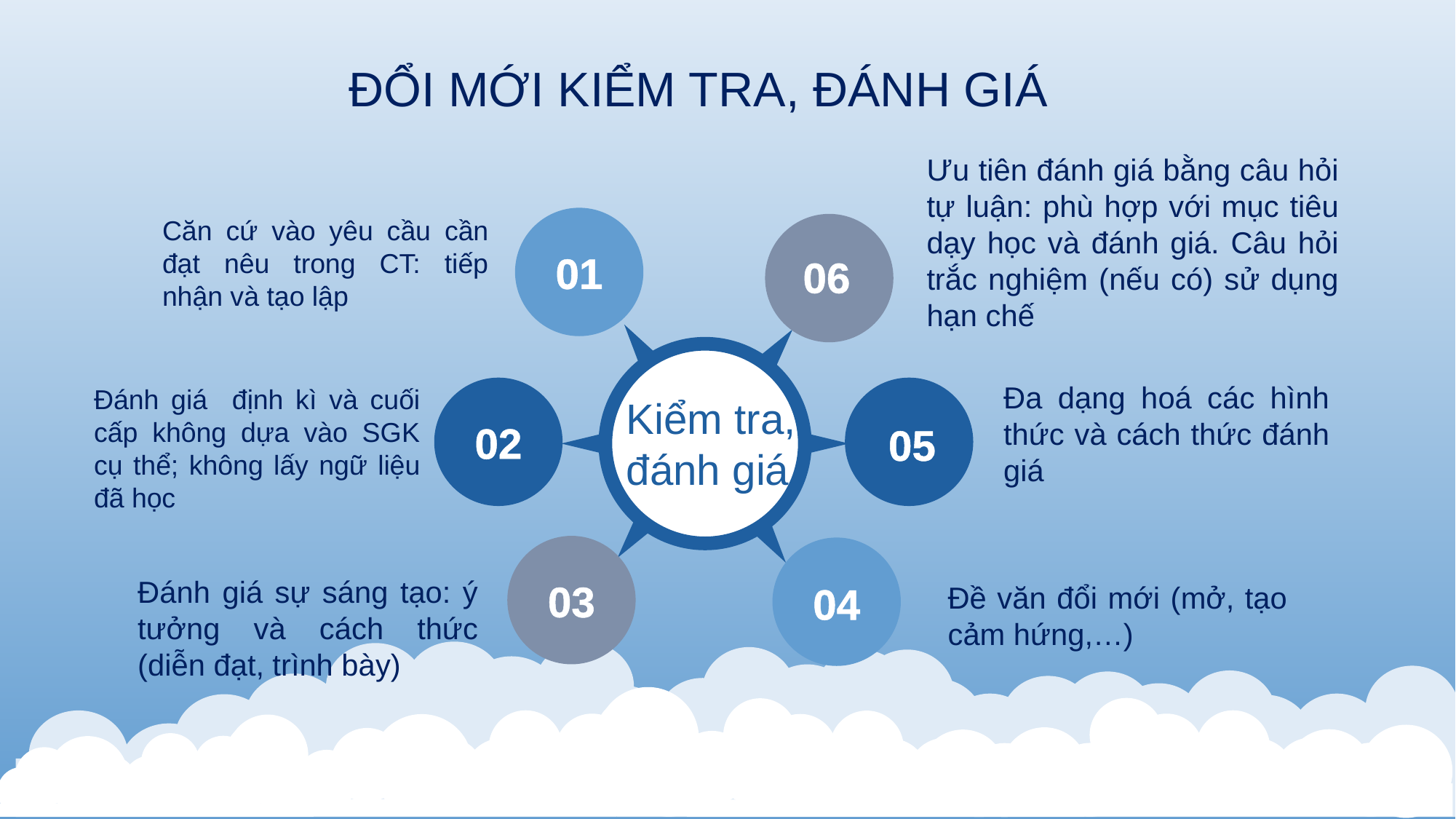

ĐỔI MỚI KIỂM TRA, ĐÁNH GIÁ
Ưu tiên đánh giá bằng câu hỏi tự luận: phù hợp với mục tiêu dạy học và đánh giá. Câu hỏi trắc nghiệm (nếu có) sử dụng hạn chế
Căn cứ vào yêu cầu cần đạt nêu trong CT: tiếp nhận và tạo lập
01

06

Đa dạng hoá các hình thức và cách thức đánh giá
Đánh giá  định kì và cuối cấp không dựa vào SGK cụ thể; không lấy ngữ liệu đã học
02

Kiểm tra, đánh giá
05
03

04

Đánh giá sự sáng tạo: ý tưởng và cách thức (diễn đạt, trình bày)
Đề văn đổi mới (mở, tạo cảm hứng,…)